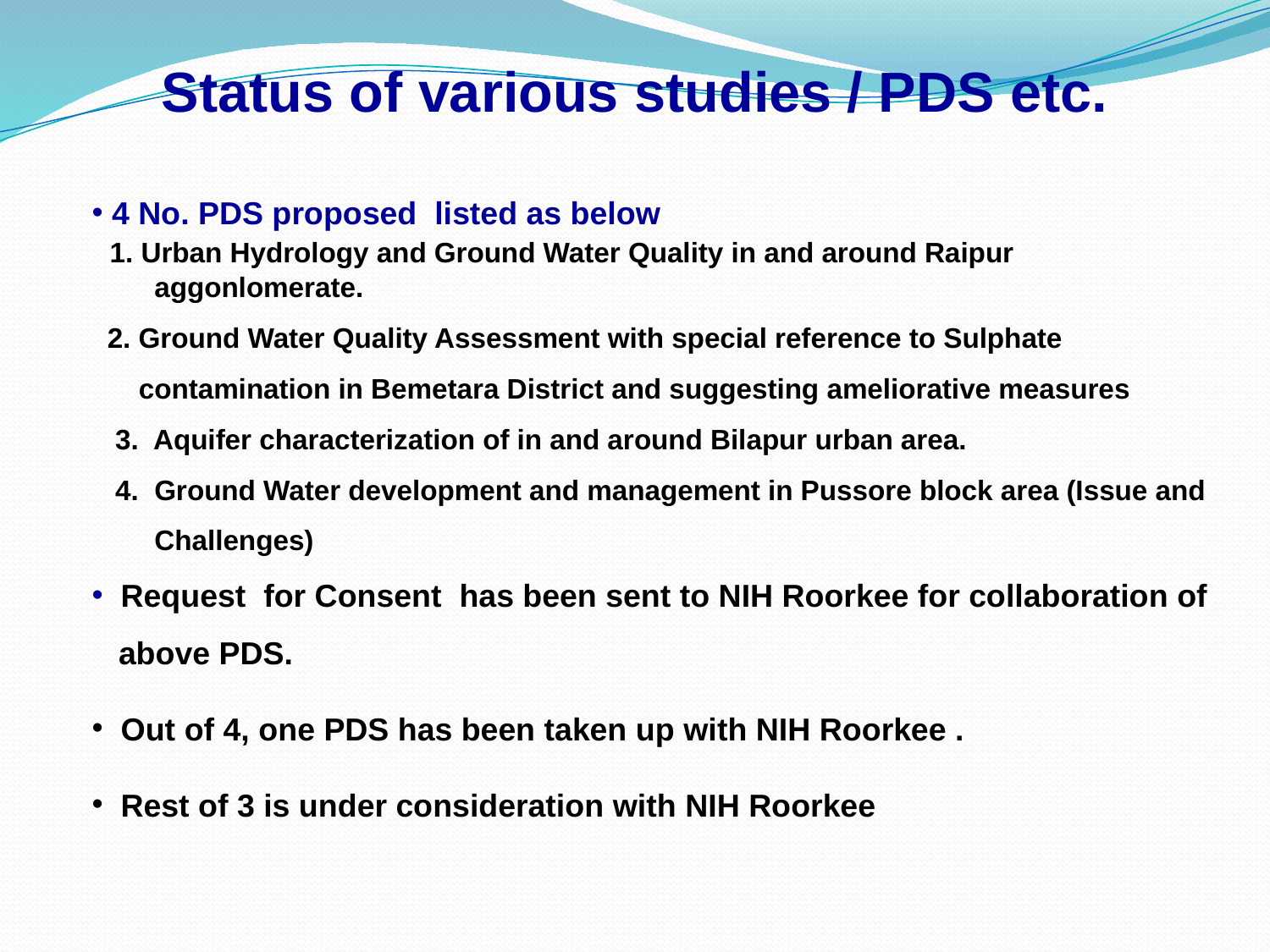

Status of various studies / PDS etc.
 4 No. PDS proposed  listed as below
  1. Urban Hydrology and Ground Water Quality in and around Raipur
        aggonlomerate.
  2. Ground Water Quality Assessment with special reference to Sulphate
      contamination in Bemetara District and suggesting ameliorative measures
   3.  Aquifer characterization of in and around Bilapur urban area.
   4.  Ground Water development and management in Pussore block area (Issue and
        Challenges)
  Request  for Consent  has been sent to NIH Roorkee for collaboration of
   above PDS.
  Out of 4, one PDS has been taken up with NIH Roorkee .
  Rest of 3 is under consideration with NIH Roorkee